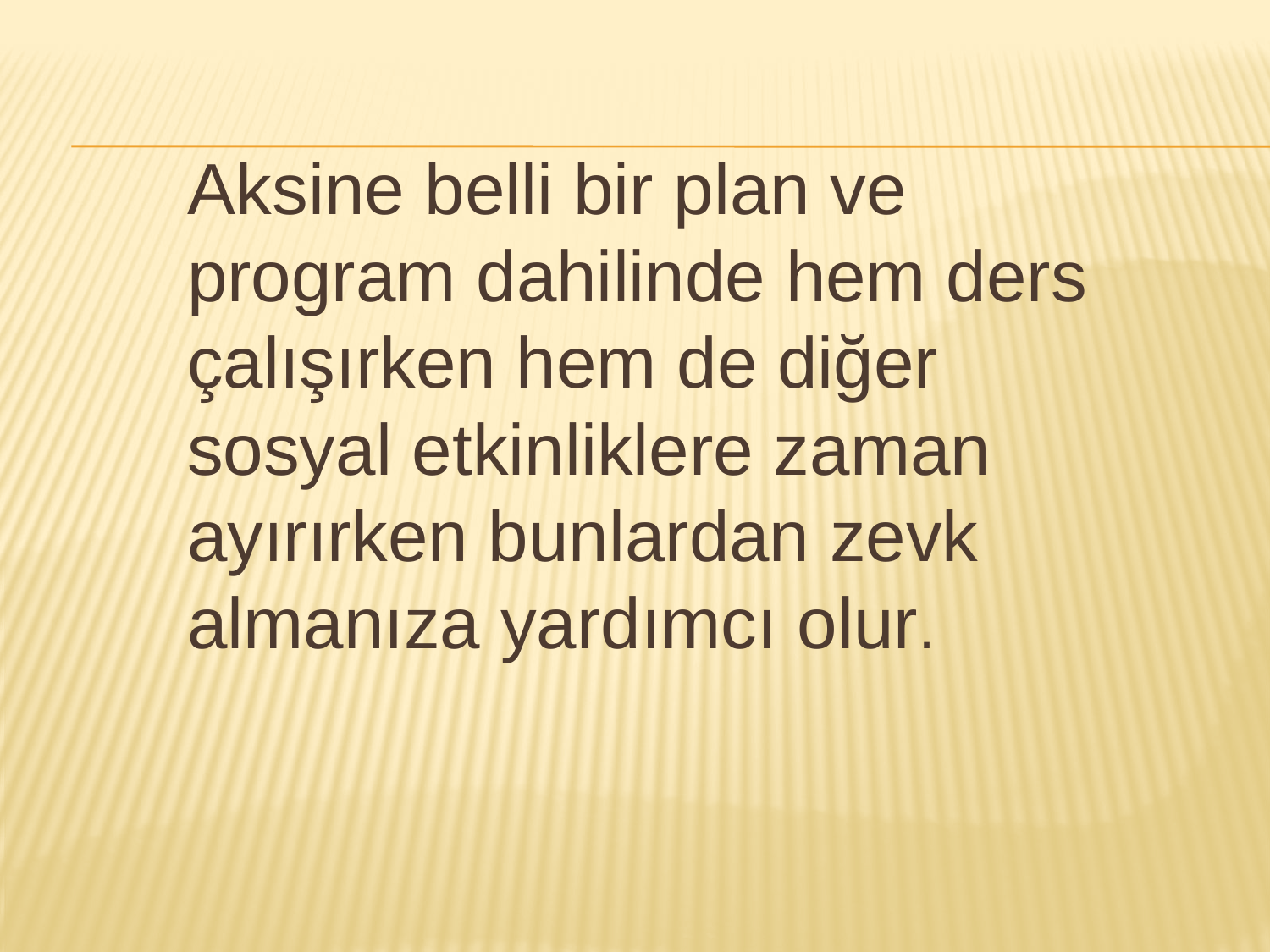

Aksine belli bir plan ve program dahilinde hem ders çalışırken hem de diğer sosyal etkinliklere zaman ayırırken bunlardan zevk almanıza yardımcı olur.